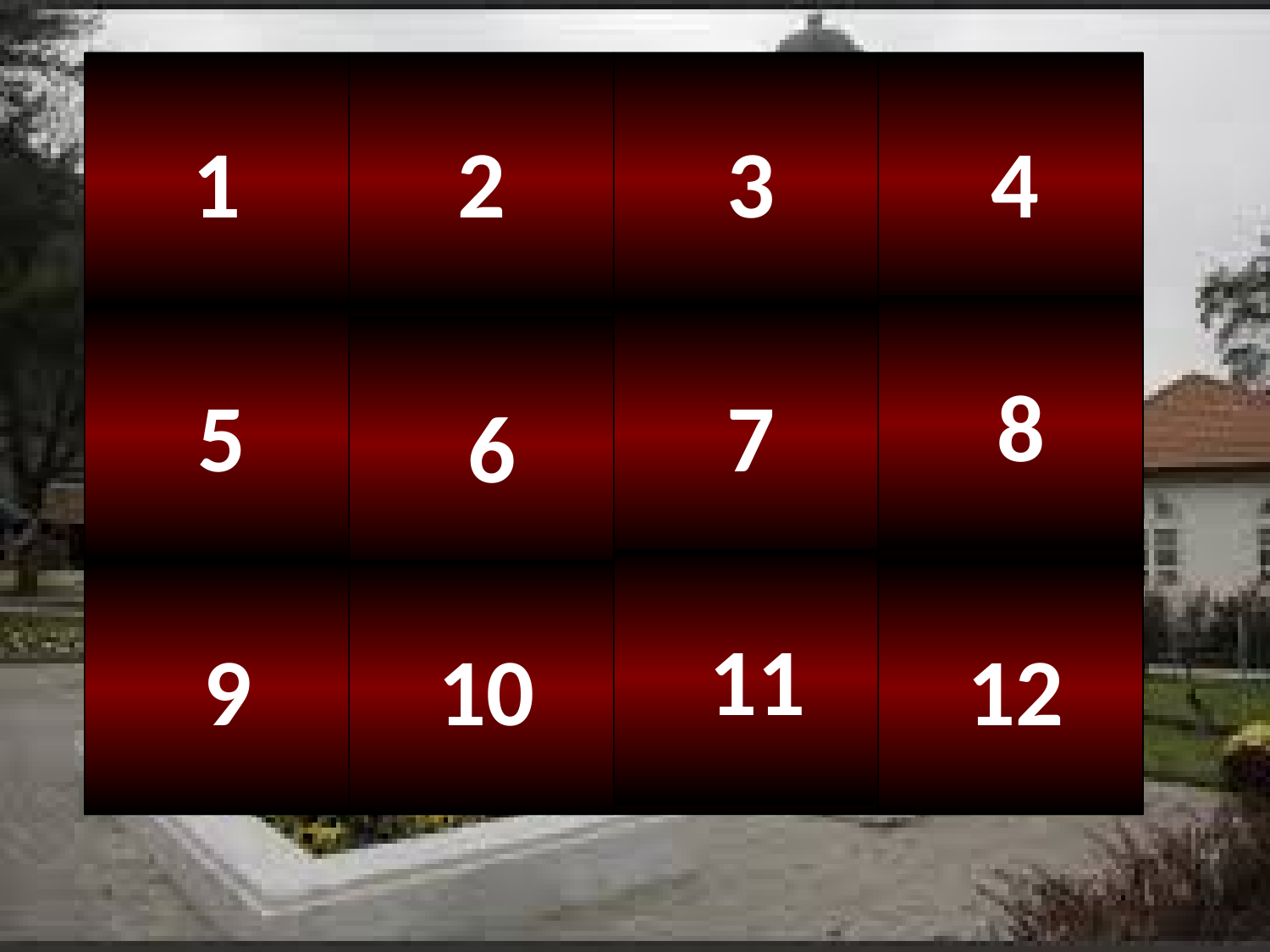

#
Гојко Стојчевић
 Како је било
световно име
Патријарха
Павла?
1
На Усековање,
11.09.1914.
На који велики
празник је рођен
Патријарх
Павле?
2
У Бањи Ковиљачи
 Где је радио
као васпитач
и вероучитељ
 3
Благовештење
Како се зове
манастир у ком
се замонашио?
 4

 8
Рашко-Призренска
 Како се зове
епископија
чији је био
Епископ?
 5
Да нам буду јаснија
нека питања наше
вере
(1998)

Како се зове његово
капитално
тротомно
дело?
1994
Које године је
Патријарх Павле
устоличен у
патријаршијски
трон?
 7
2001
Које године је
верска настава
захваљујући
Патријарху, враћена
у школе?

 6
 11
 15.11.2009
Кад се Патријарх
Павле упокојио
у Господу?

 9
У порти манастира
Светог архангела
Михаила у Раковици
Где је
Сахрањен?
 10
 Будимо људи

Која је најпознатија
Патријархова
реченица?
Не још
Да ли је
Патријарх
канонизован
светца?
 12